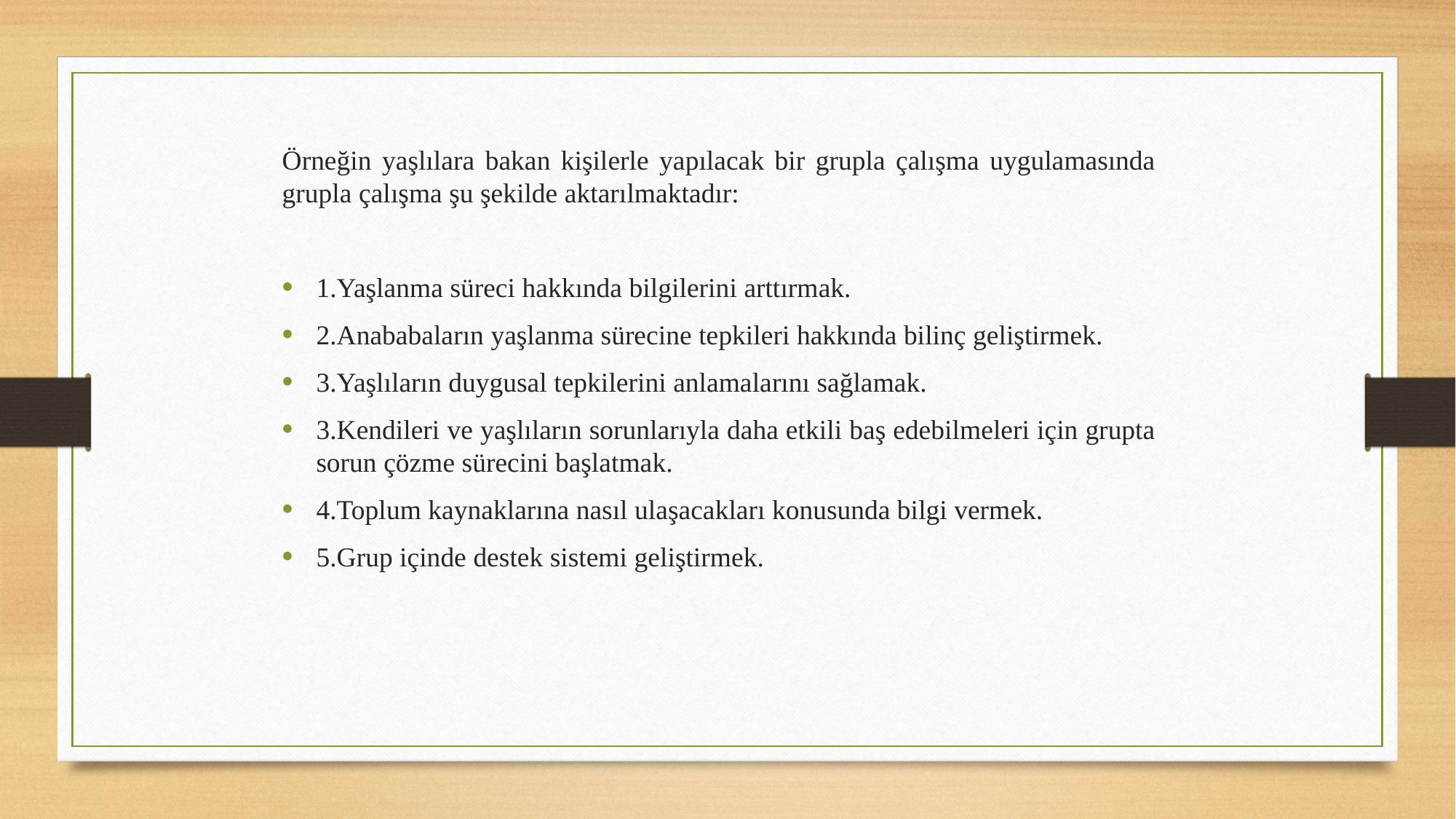

Örneğin yaşlılara bakan kişilerle yapılacak bir grupla çalışma uygulamasında grupla çalışma şu şekilde aktarılmaktadır:

1.Yaşlanma süreci hakkında bilgilerini arttırmak.
2.Anababaların yaşlanma sürecine tepkileri hakkında bilinç geliştirmek.
3.Yaşlıların duygusal tepkilerini anlamalarını sağlamak.
3.Kendileri ve yaşlıların sorunlarıyla daha etkili baş edebilmeleri için grupta sorun çözme sürecini başlatmak.
4.Toplum kaynaklarına nasıl ulaşacakları konusunda bilgi vermek.
5.Grup içinde destek sistemi geliştirmek.